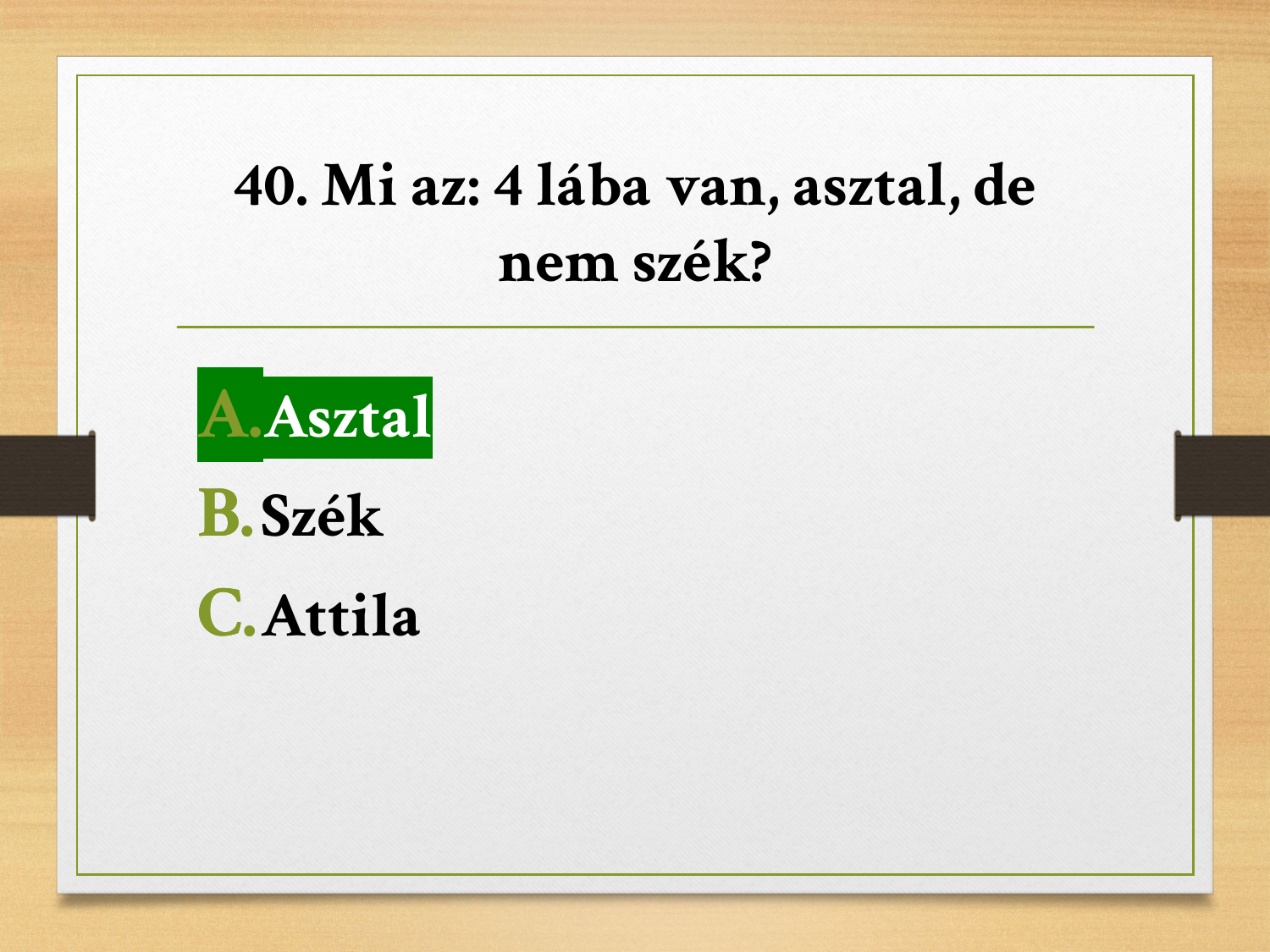

# 40. Mi az: 4 lába van, asztal, de nem szék?
Asztal

Asztal
Szék
Attila